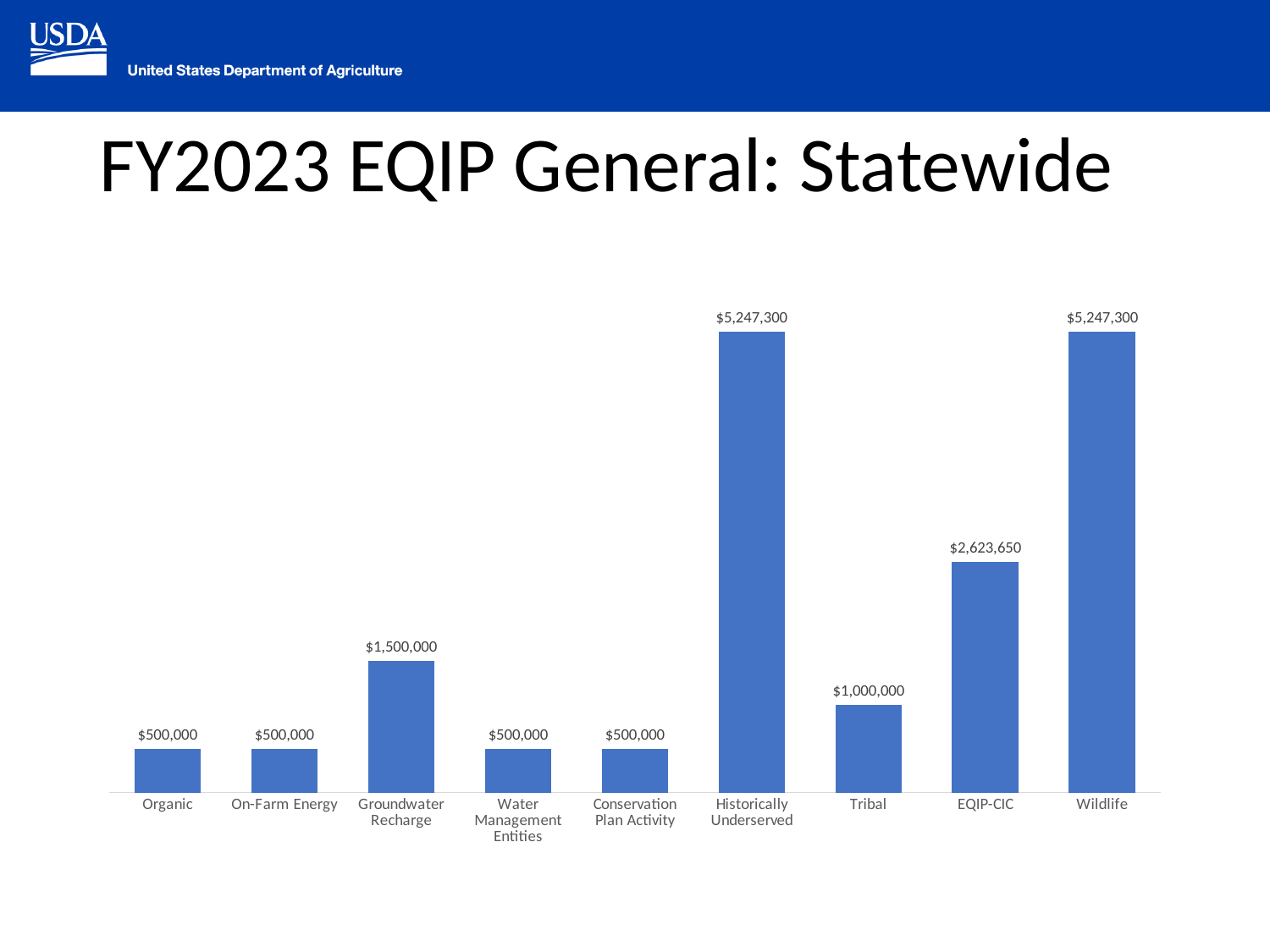

# FY2023 EQIP General: Statewide

### Chart

| Category |  |
|---|---|
| Organic | 500000.0 |
| On-Farm Energy | 500000.0 |
| Groundwater Recharge | 1500000.0 |
| Water Management Entities | 500000.0 |
| Conservation Plan Activity | 500000.0 |
| Historically Underserved | 5247300.0 |
| Tribal | 1000000.0 |
| EQIP-CIC | 2623650.0 |
| Wildlife | 5247300.0 |